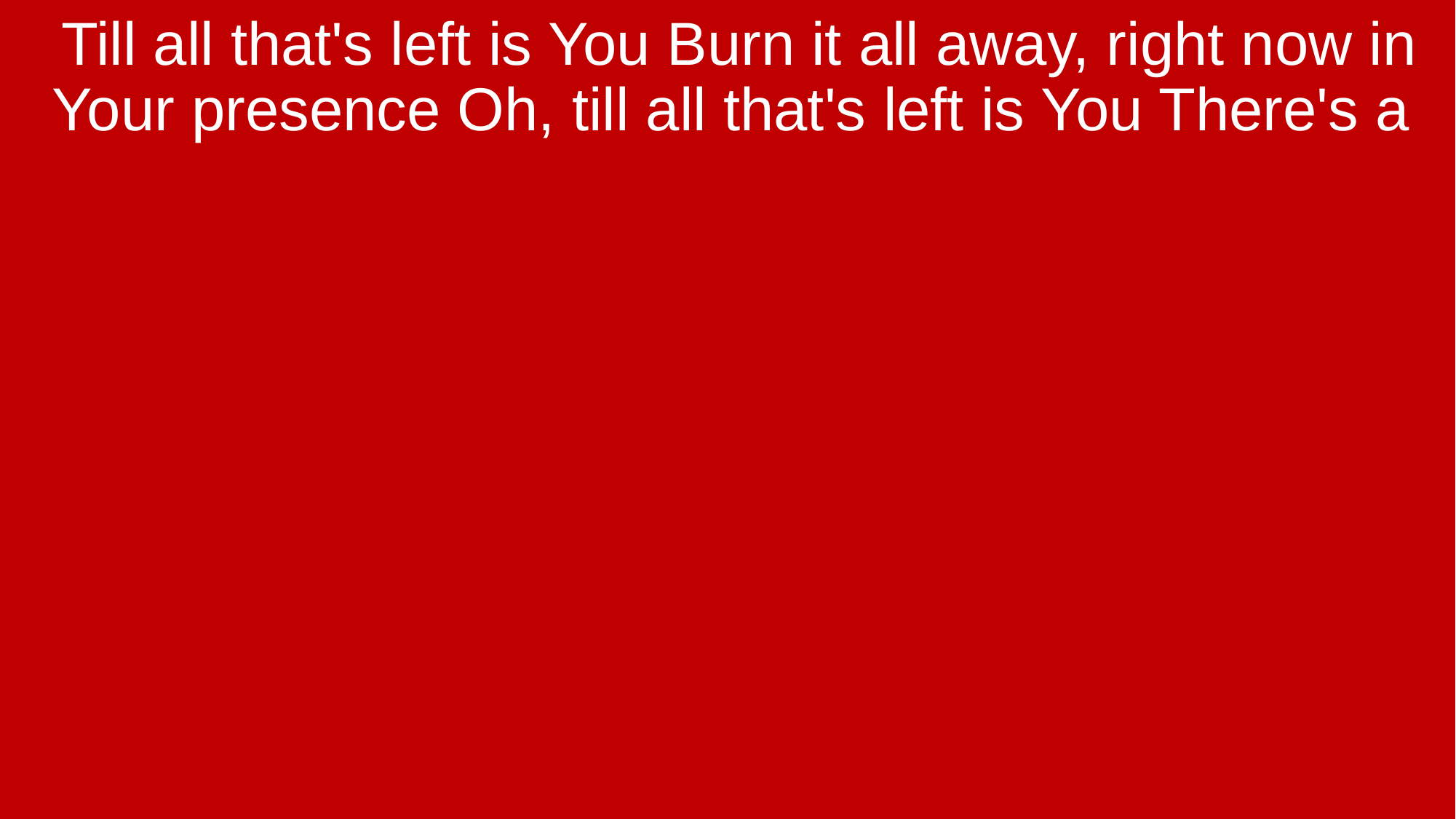

Till all that's left is You Burn it all away, right now in Your presence Oh, till all that's left is You There's a